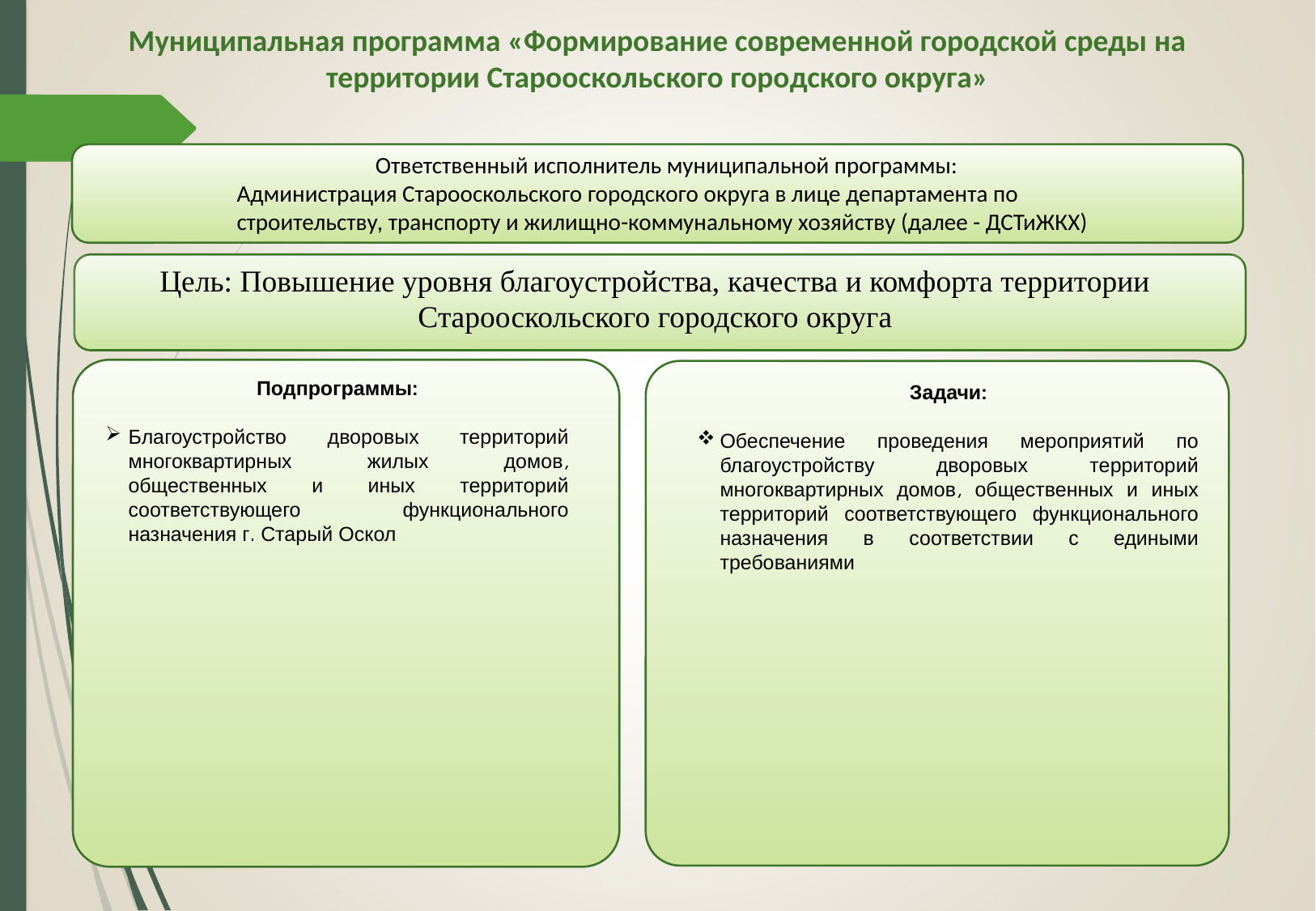

Муниципальная программа «Формирование современной городской среды на территории Старооскольского городского округа»

Ответственный исполнитель муниципальной программы:
Администрация Старооскольского городского округа в лице департамента по строительству, транспорту и жилищно-коммунальному хозяйству (далее - ДСТиЖКХ)

Цель: Повышение уровня благоустройства, качества и комфорта территории Старооскольского городского округа

Подпрограммы:

Благоустройство дворовых территорий многоквартирных жилых домов, общественных и иных территорий соответствующего функционального назначения г. Старый Оскол
Задачи:

Обеспечение проведения мероприятий по благоустройству дворовых территорий многоквартирных домов, общественных и иных территорий соответствующего функционального назначения в соответствии с едиными требованиями